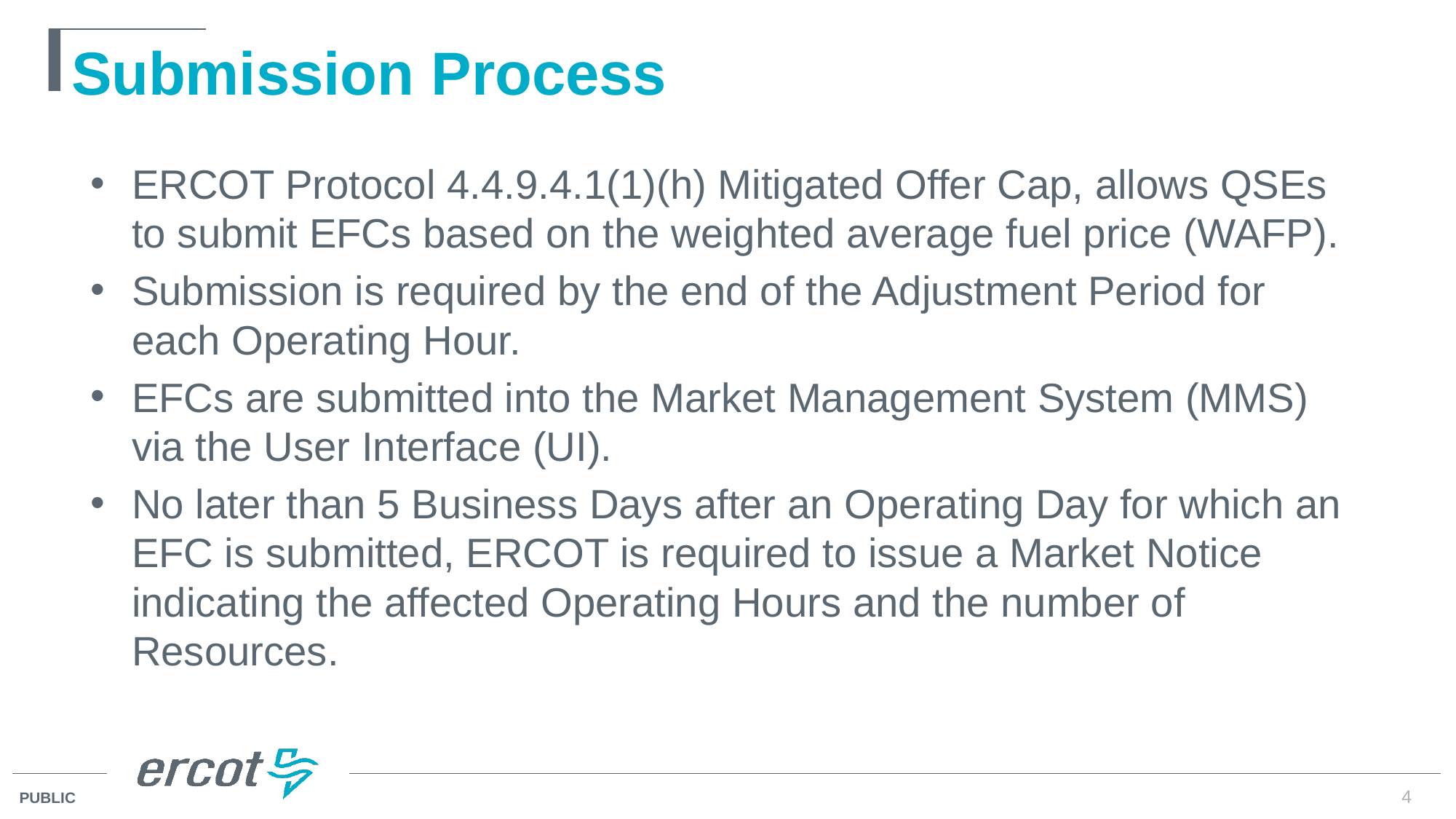

# Submission Process
ERCOT Protocol 4.4.9.4.1(1)(h) Mitigated Offer Cap, allows QSEs to submit EFCs based on the weighted average fuel price (WAFP).
Submission is required by the end of the Adjustment Period for each Operating Hour.
EFCs are submitted into the Market Management System (MMS) via the User Interface (UI).
No later than 5 Business Days after an Operating Day for which an EFC is submitted, ERCOT is required to issue a Market Notice indicating the affected Operating Hours and the number of Resources.
4